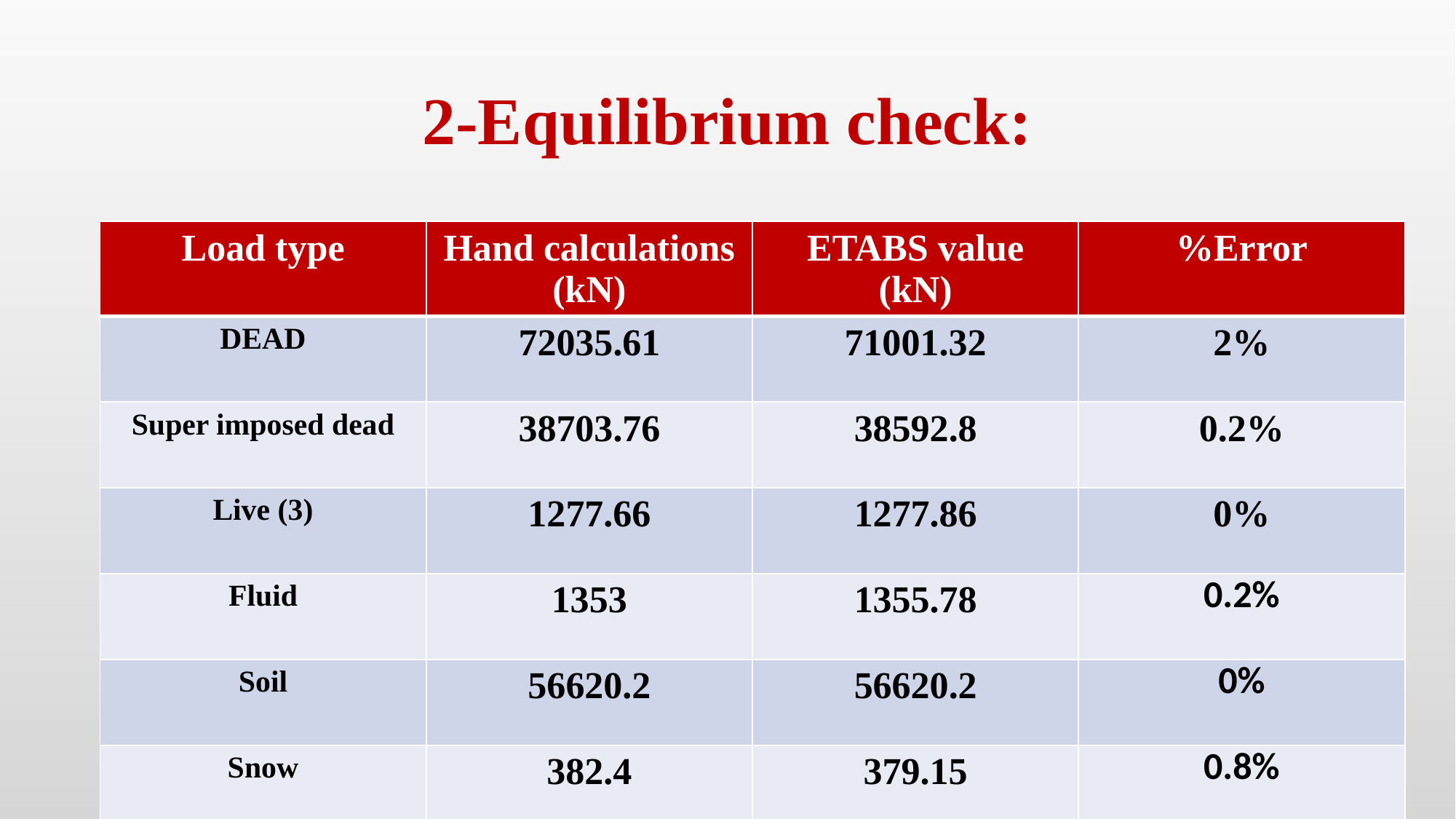

# 2-Equilibrium check:
| Load type | Hand calculations (kN) | ETABS value (kN) | %Error |
| --- | --- | --- | --- |
| DEAD | 72035.61 | 71001.32 | 2% |
| Super imposed dead | 38703.76 | 38592.8 | 0.2% |
| Live (3) | 1277.66 | 1277.86 | 0% |
| Fluid | 1353 | 1355.78 | 0.2% |
| Soil | 56620.2 | 56620.2 | 0% |
| Snow | 382.4 | 379.15 | 0.8% |